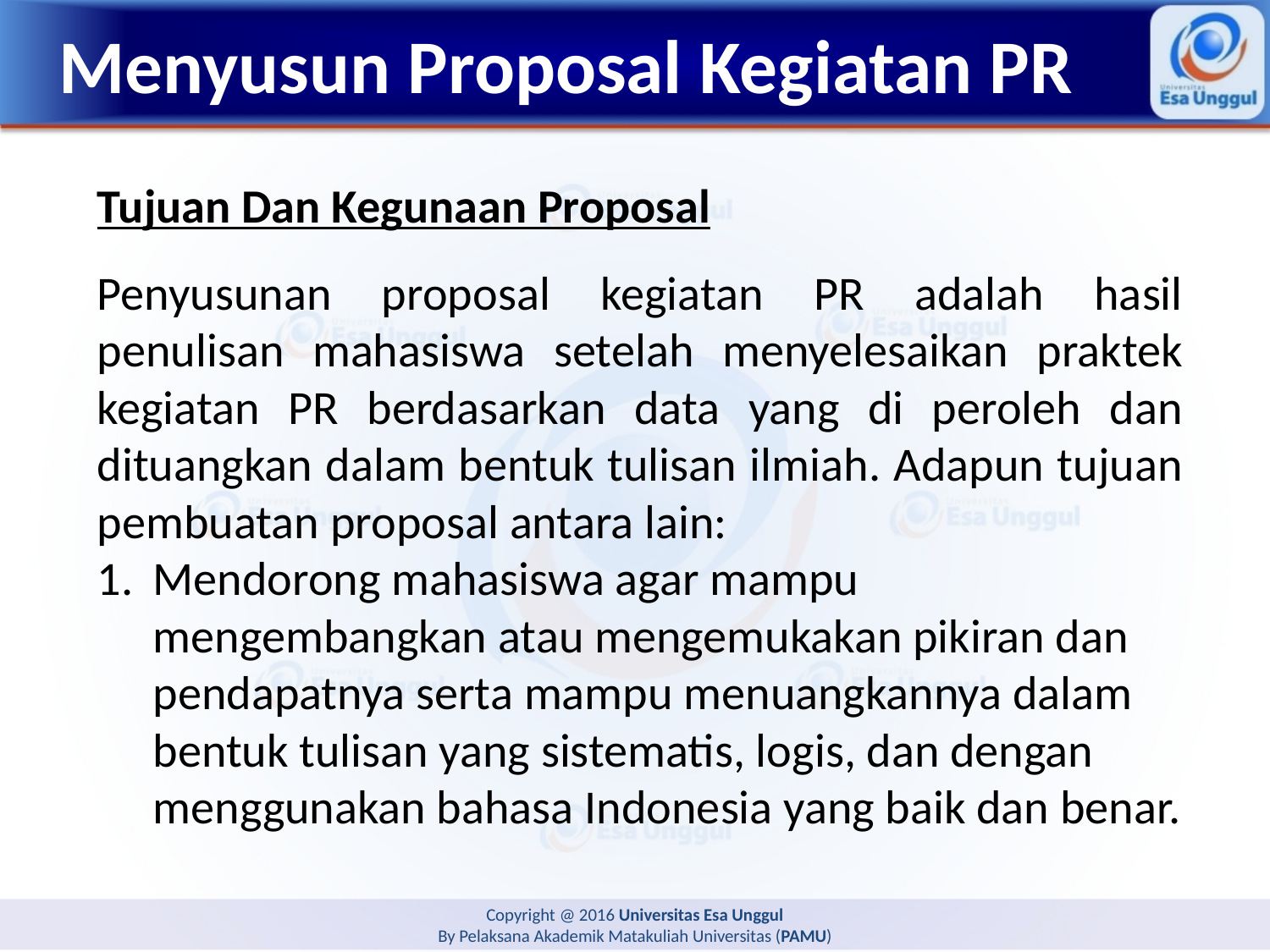

# Menyusun Proposal Kegiatan PR
Tujuan Dan Kegunaan Proposal

Penyusunan proposal kegiatan PR adalah hasil penulisan mahasiswa setelah menyelesaikan praktek kegiatan PR berdasarkan data yang di peroleh dan dituangkan dalam bentuk tulisan ilmiah. Adapun tujuan pembuatan proposal antara lain:
Mendorong mahasiswa agar mampu mengembangkan atau mengemukakan pikiran dan pendapatnya serta mampu menuangkannya dalam bentuk tulisan yang sistematis, logis, dan dengan menggunakan bahasa Indonesia yang baik dan benar.